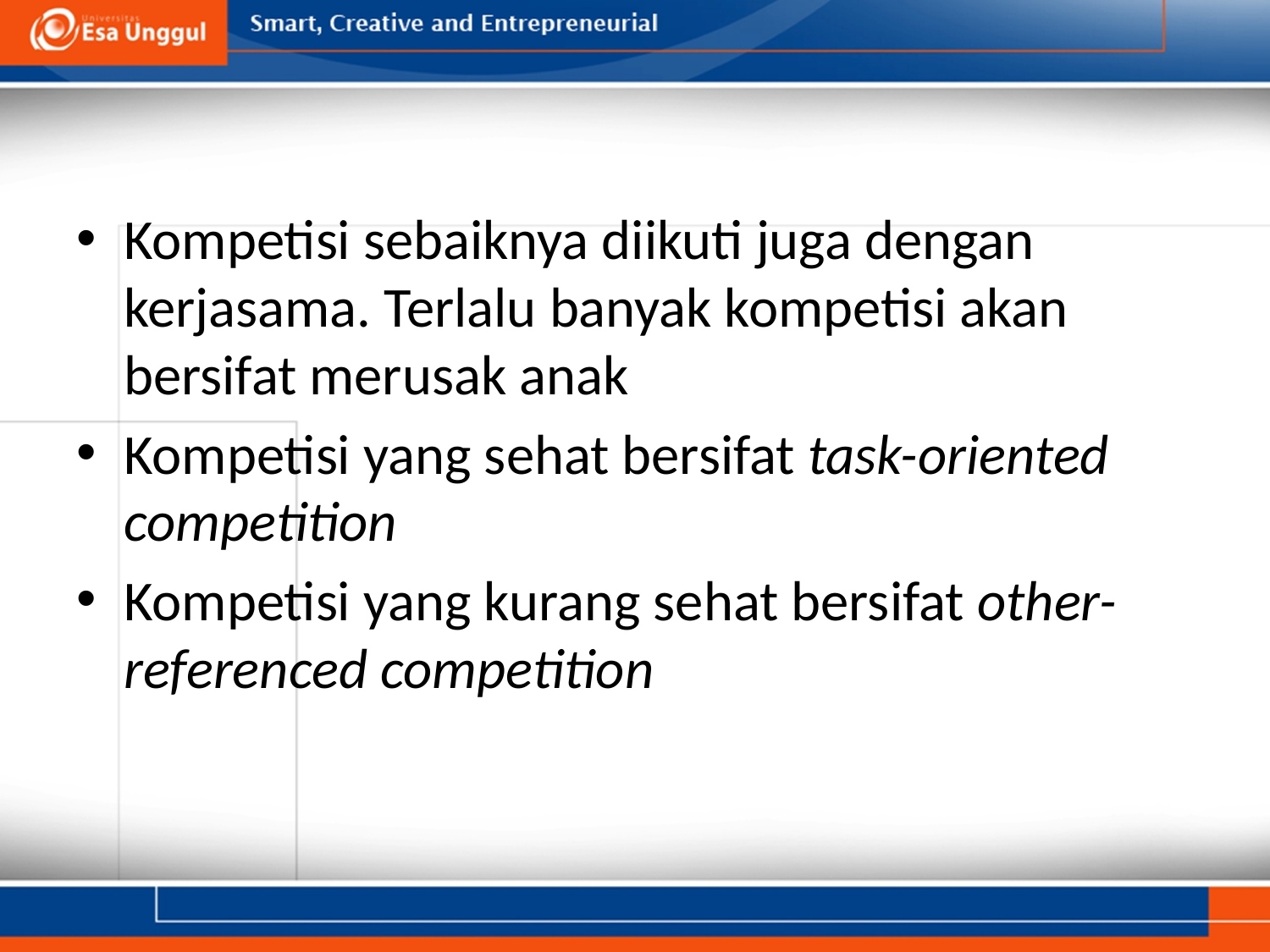

#
Kompetisi sebaiknya diikuti juga dengan kerjasama. Terlalu banyak kompetisi akan bersifat merusak anak
Kompetisi yang sehat bersifat task-oriented competition
Kompetisi yang kurang sehat bersifat other-referenced competition